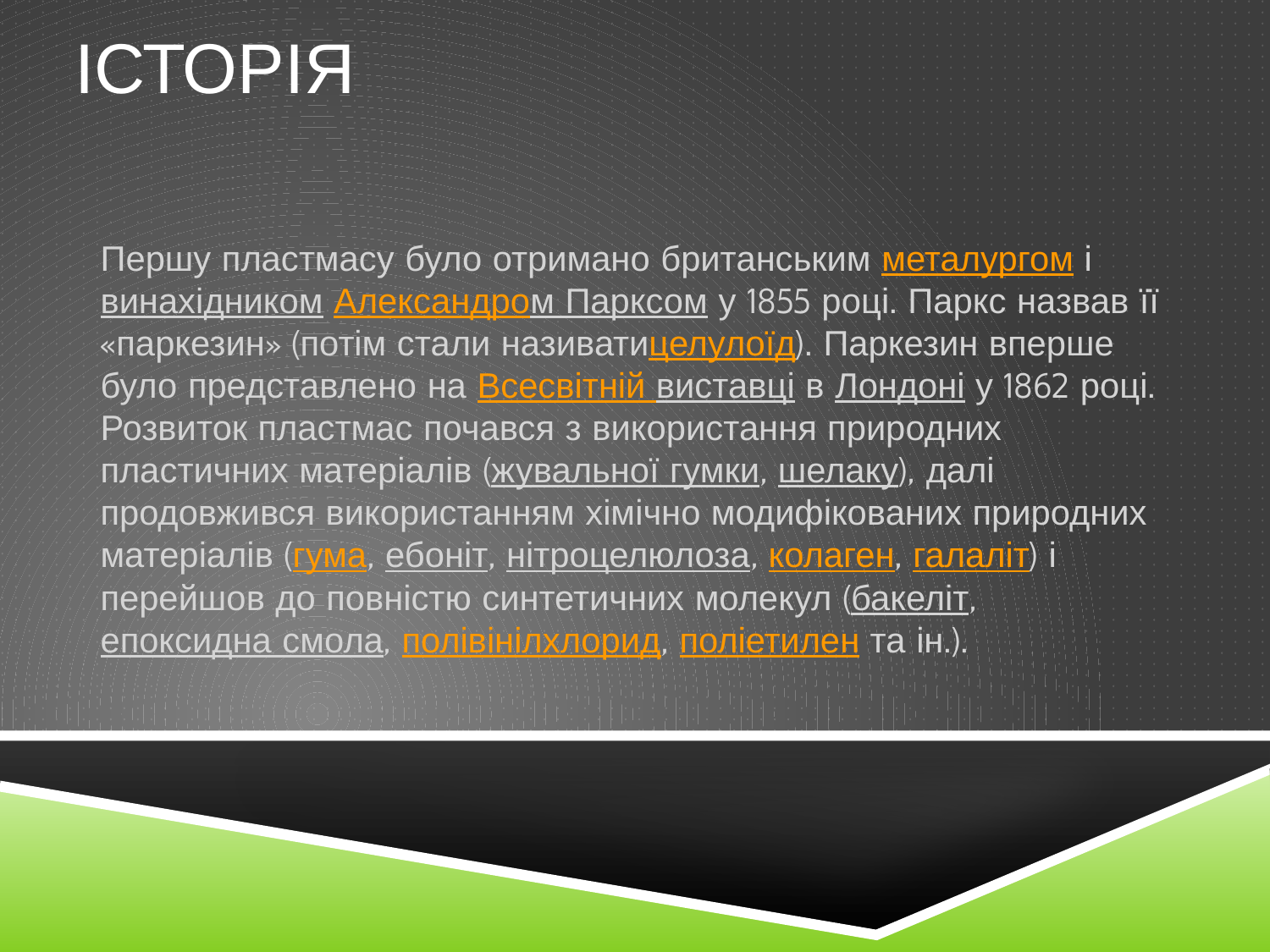

# Історія
Першу пластмасу було отримано британським металургом і винахідником Александром Парксом у 1855 році. Паркс назвав її «паркезин» (потім стали називатицелулоїд). Паркезин вперше було представлено на Всесвітній виставці в Лондоні у 1862 році. Розвиток пластмас почався з використання природних пластичних матеріалів (жувальної гумки, шелаку), далі продовжився використанням хімічно модифікованих природних матеріалів (гума, ебоніт, нітроцелюлоза, колаген, галаліт) і перейшов до повністю синтетичних молекул (бакеліт, епоксидна смола, полівінілхлорид, поліетилен та ін.).